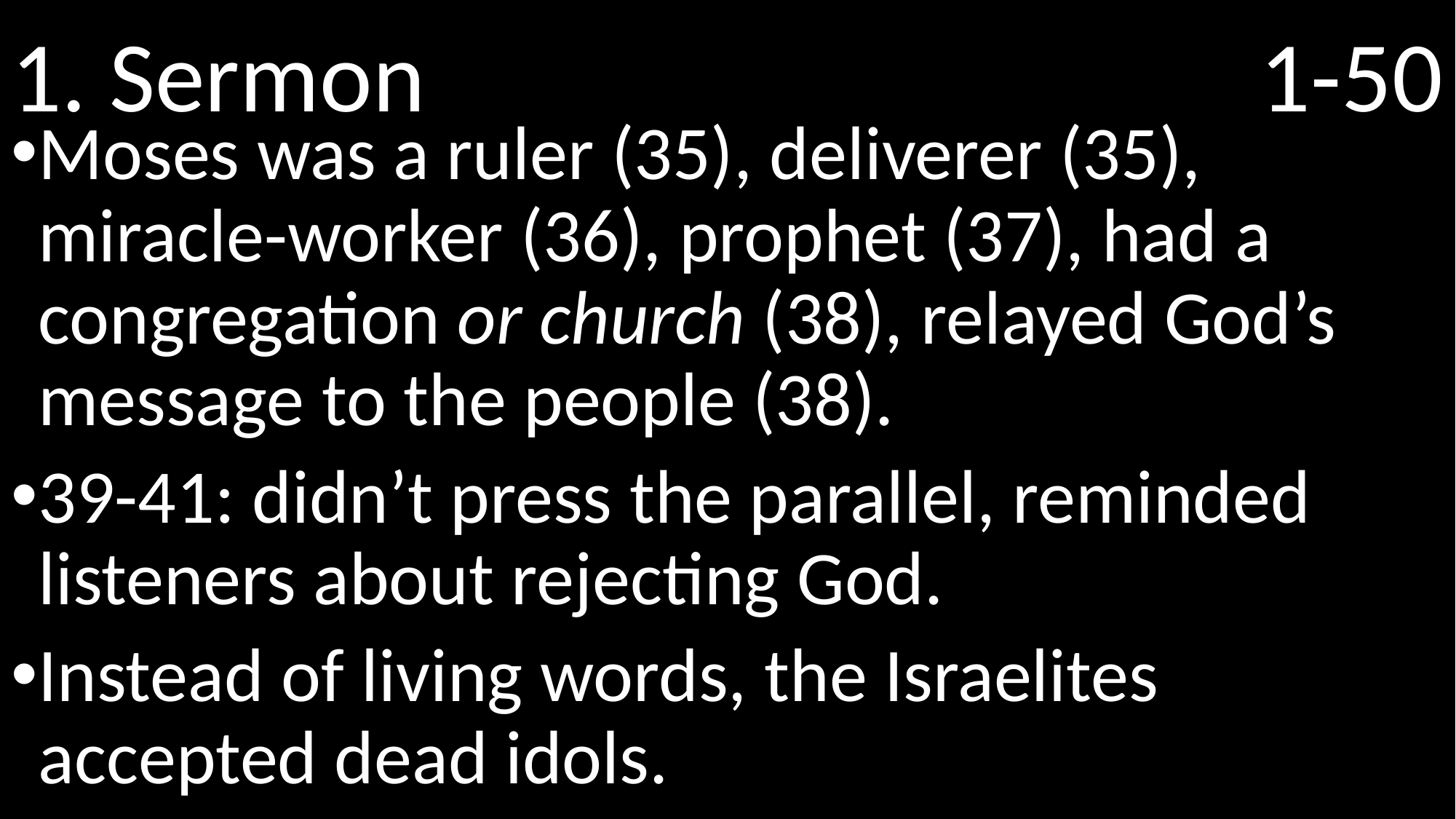

# 1. Sermon							       1-50
Moses was a ruler (35), deliverer (35), miracle-worker (36), prophet (37), had a congregation or church (38), relayed God’s message to the people (38).
39-41: didn’t press the parallel, reminded listeners about rejecting God.
Instead of living words, the Israelites accepted dead idols.